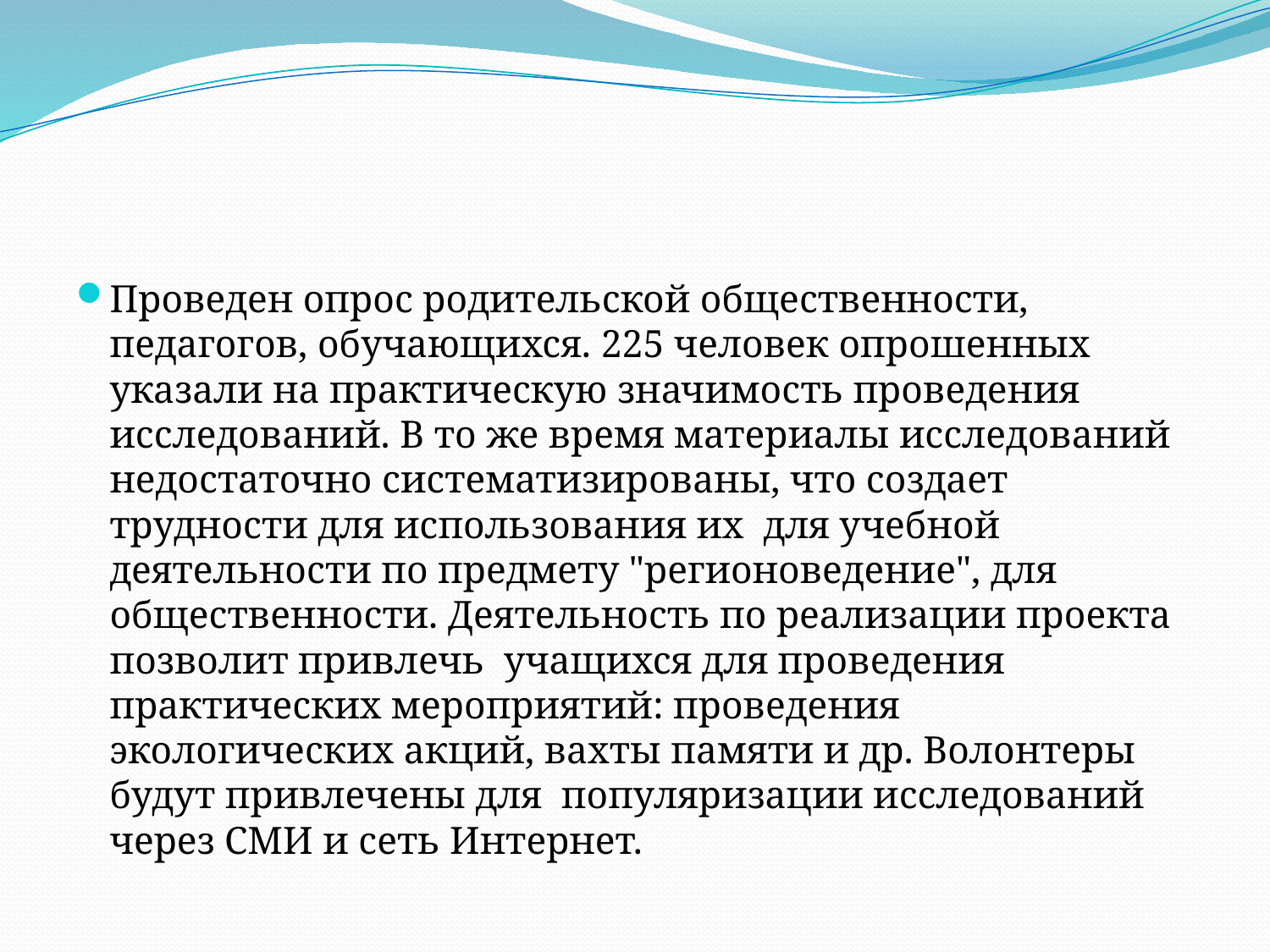

#
Проведен опрос родительской общественности, педагогов, обучающихся. 225 человек опрошенных указали на практическую значимость проведения исследований. В то же время материалы исследований недостаточно систематизированы, что создает трудности для использования их  для учебной деятельности по предмету "регионоведение", для общественности. Деятельность по реализации проекта позволит привлечь  учащихся для проведения практических мероприятий: проведения экологических акций, вахты памяти и др. Волонтеры будут привлечены для  популяризации исследований через СМИ и сеть Интернет.